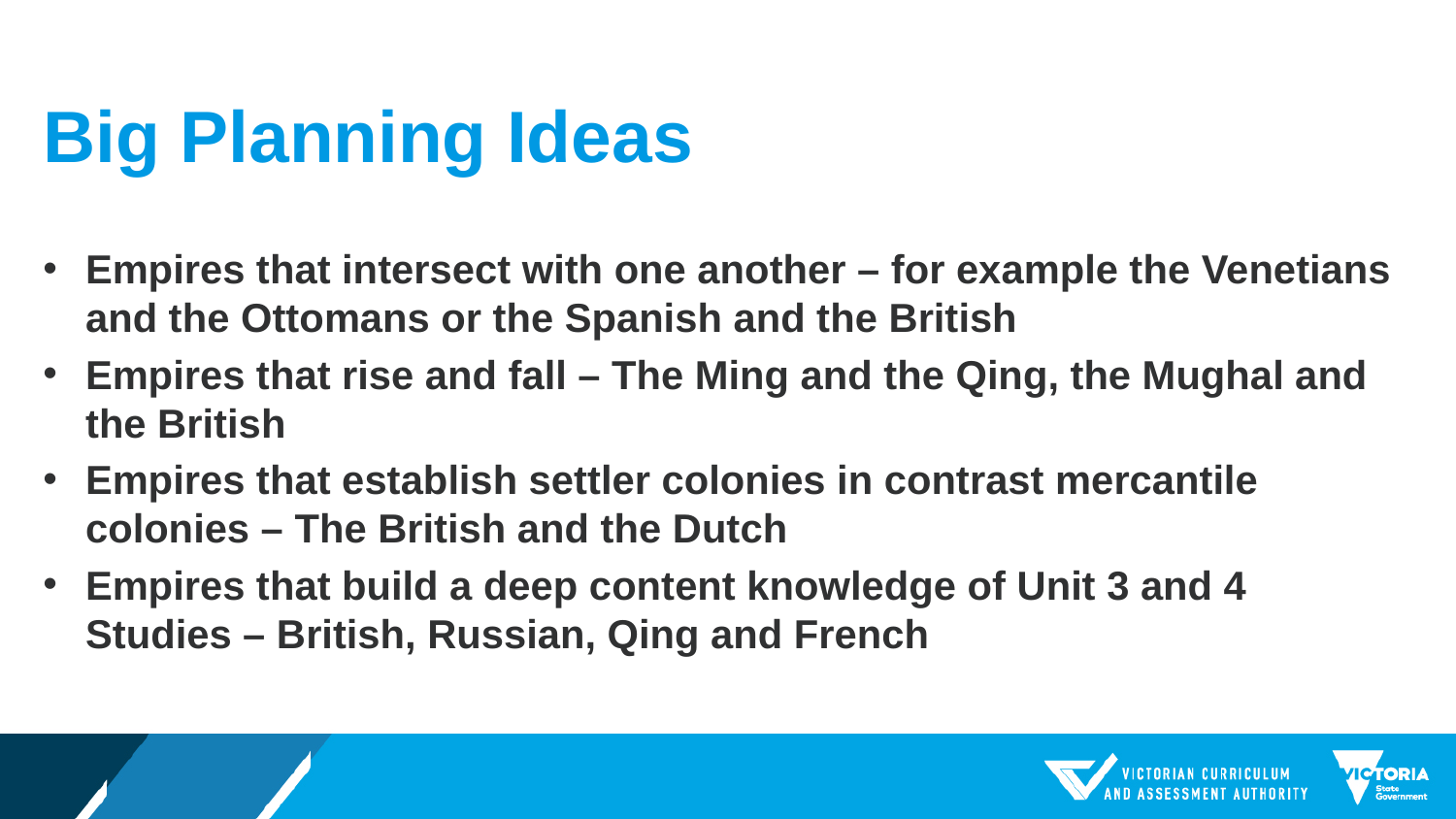

# Big Planning Ideas
Empires that intersect with one another – for example the Venetians and the Ottomans or the Spanish and the British
Empires that rise and fall – The Ming and the Qing, the Mughal and the British
Empires that establish settler colonies in contrast mercantile colonies – The British and the Dutch
Empires that build a deep content knowledge of Unit 3 and 4 Studies – British, Russian, Qing and French